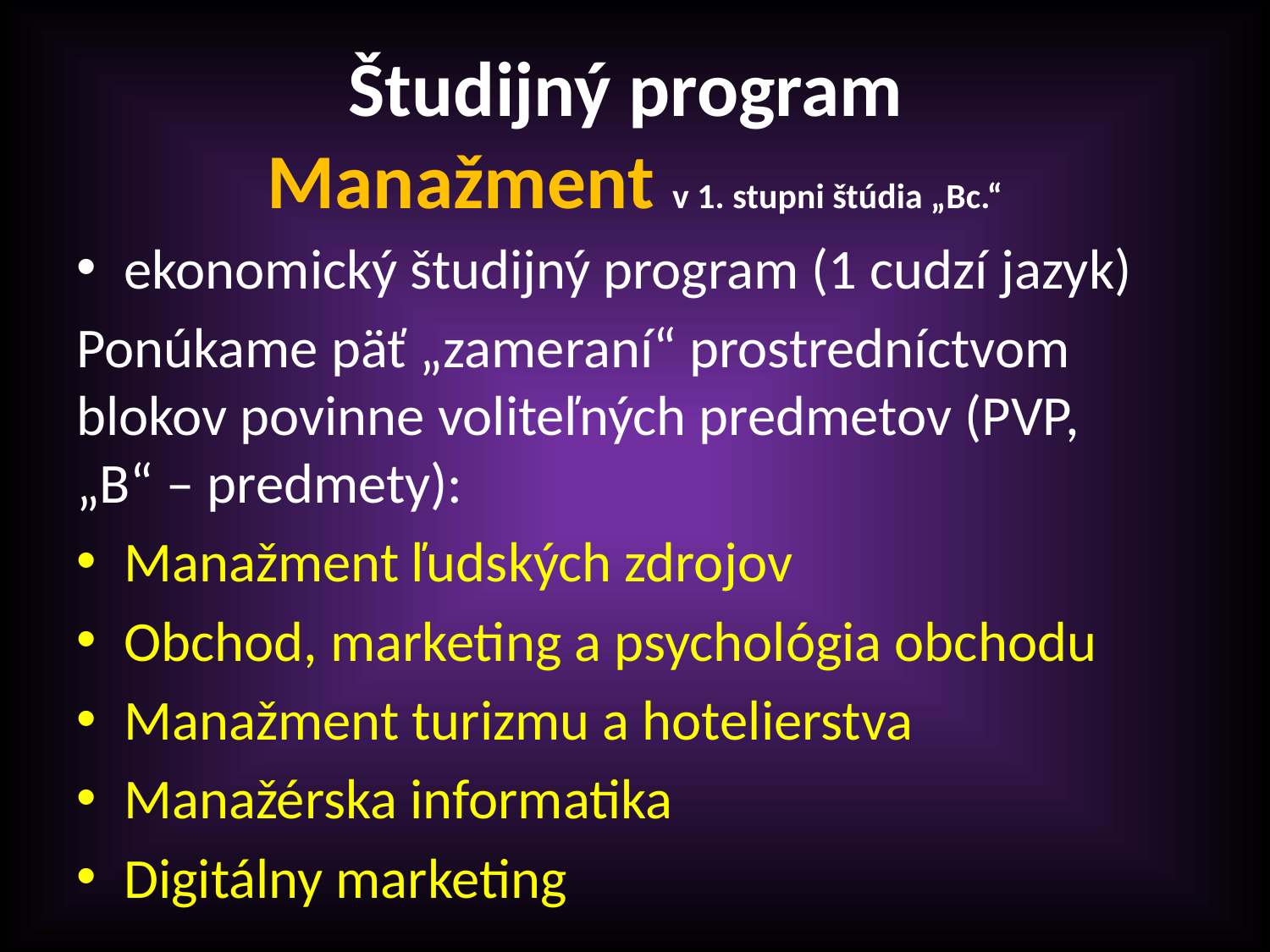

# Študijný program Manažment v 1. stupni štúdia „Bc.“
ekonomický študijný program (1 cudzí jazyk)
Ponúkame päť „zameraní“ prostredníctvom blokov povinne voliteľných predmetov (PVP, „B“ – predmety):
Manažment ľudských zdrojov
Obchod, marketing a psychológia obchodu
Manažment turizmu a hotelierstva
Manažérska informatika
Digitálny marketing